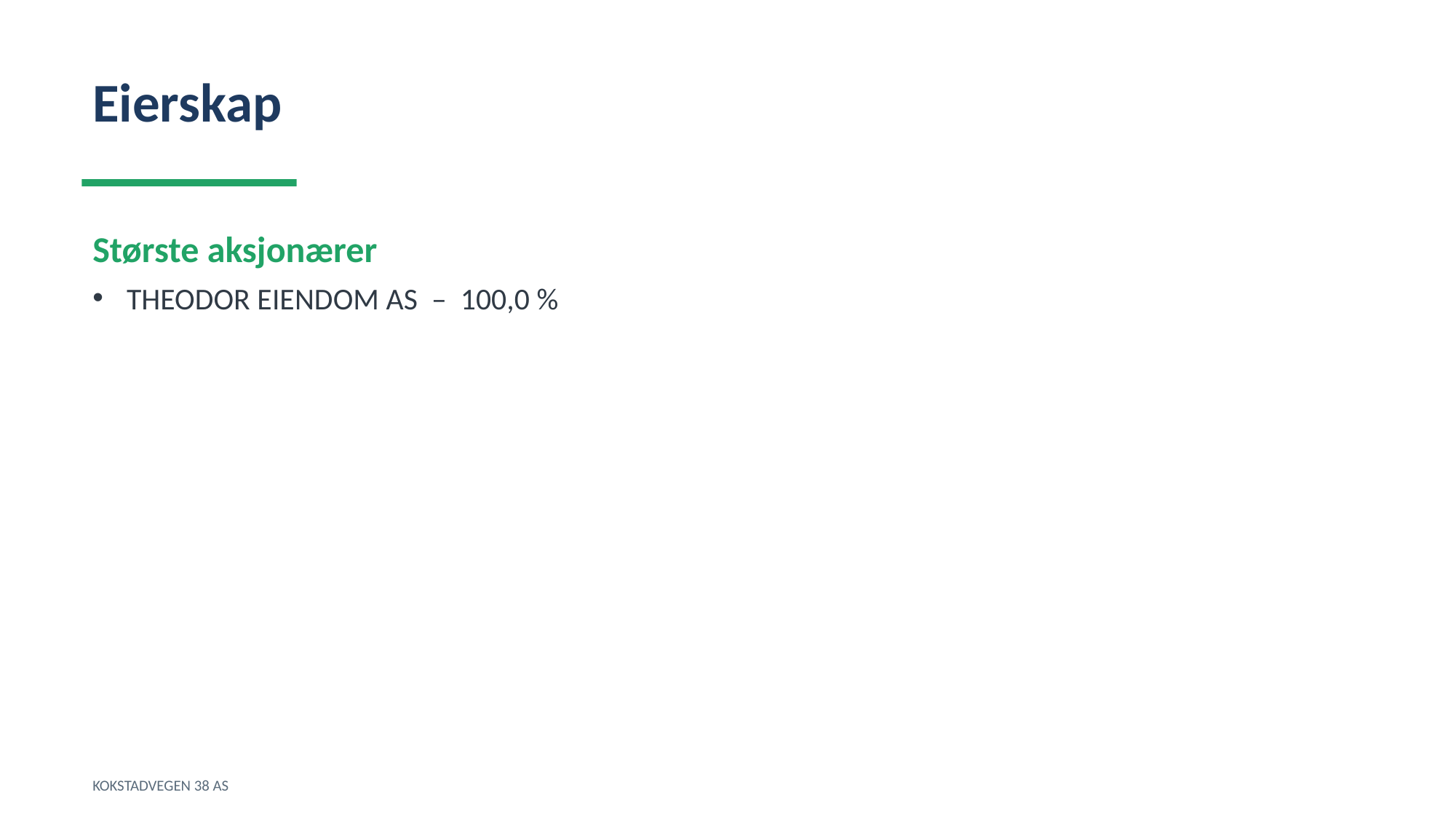

Eierskap

Største aksjonærer
THEODOR EIENDOM AS  –  100,0 %
KOKSTADVEGEN 38 AS